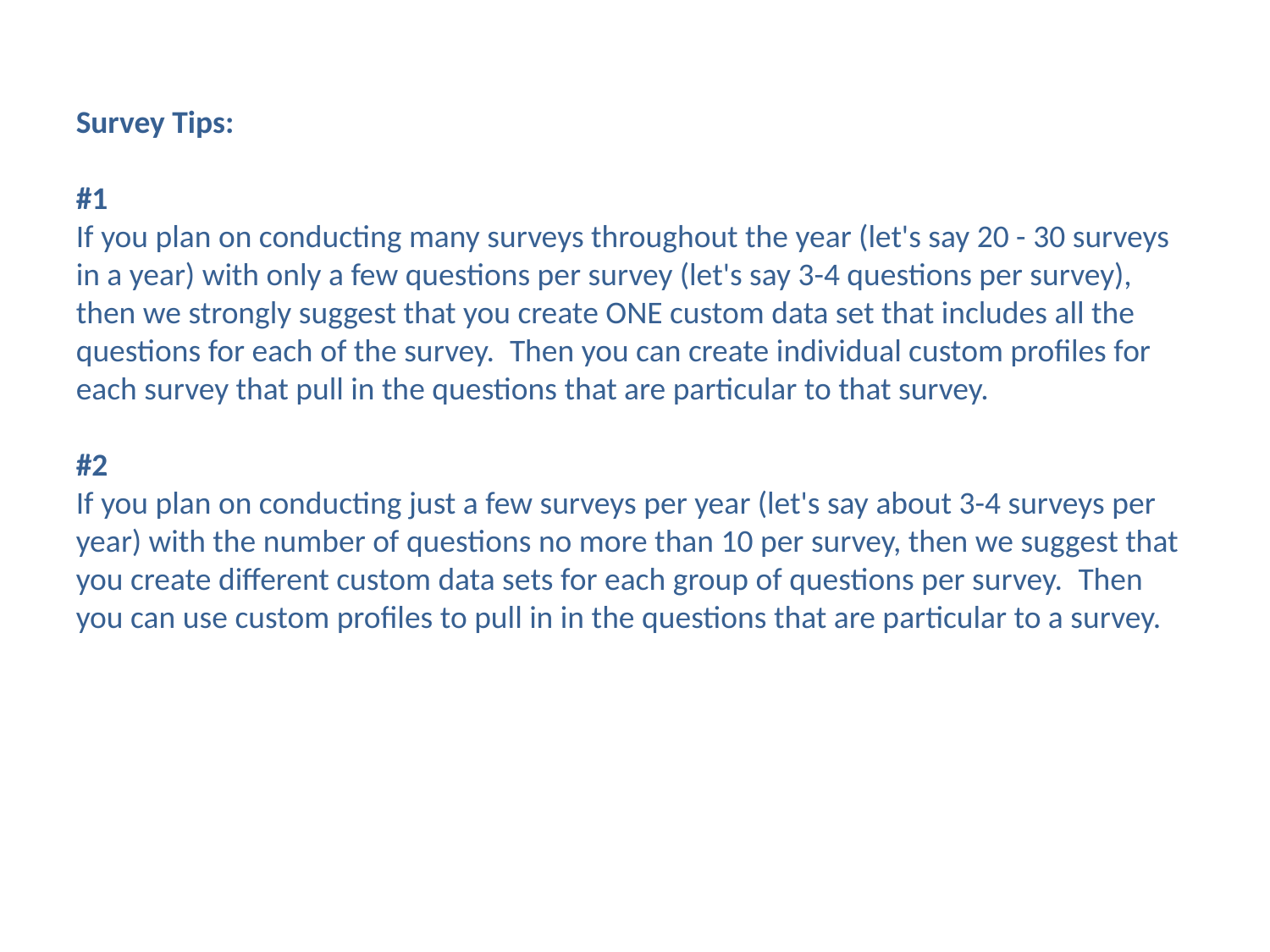

Survey Tips:

#1
If you plan on conducting many surveys throughout the year (let's say 20 - 30 surveys in a year) with only a few questions per survey (let's say 3-4 questions per survey), then we strongly suggest that you create ONE custom data set that includes all the questions for each of the survey.  Then you can create individual custom profiles for each survey that pull in the questions that are particular to that survey.

#2
If you plan on conducting just a few surveys per year (let's say about 3-4 surveys per year) with the number of questions no more than 10 per survey, then we suggest that you create different custom data sets for each group of questions per survey.  Then you can use custom profiles to pull in in the questions that are particular to a survey.